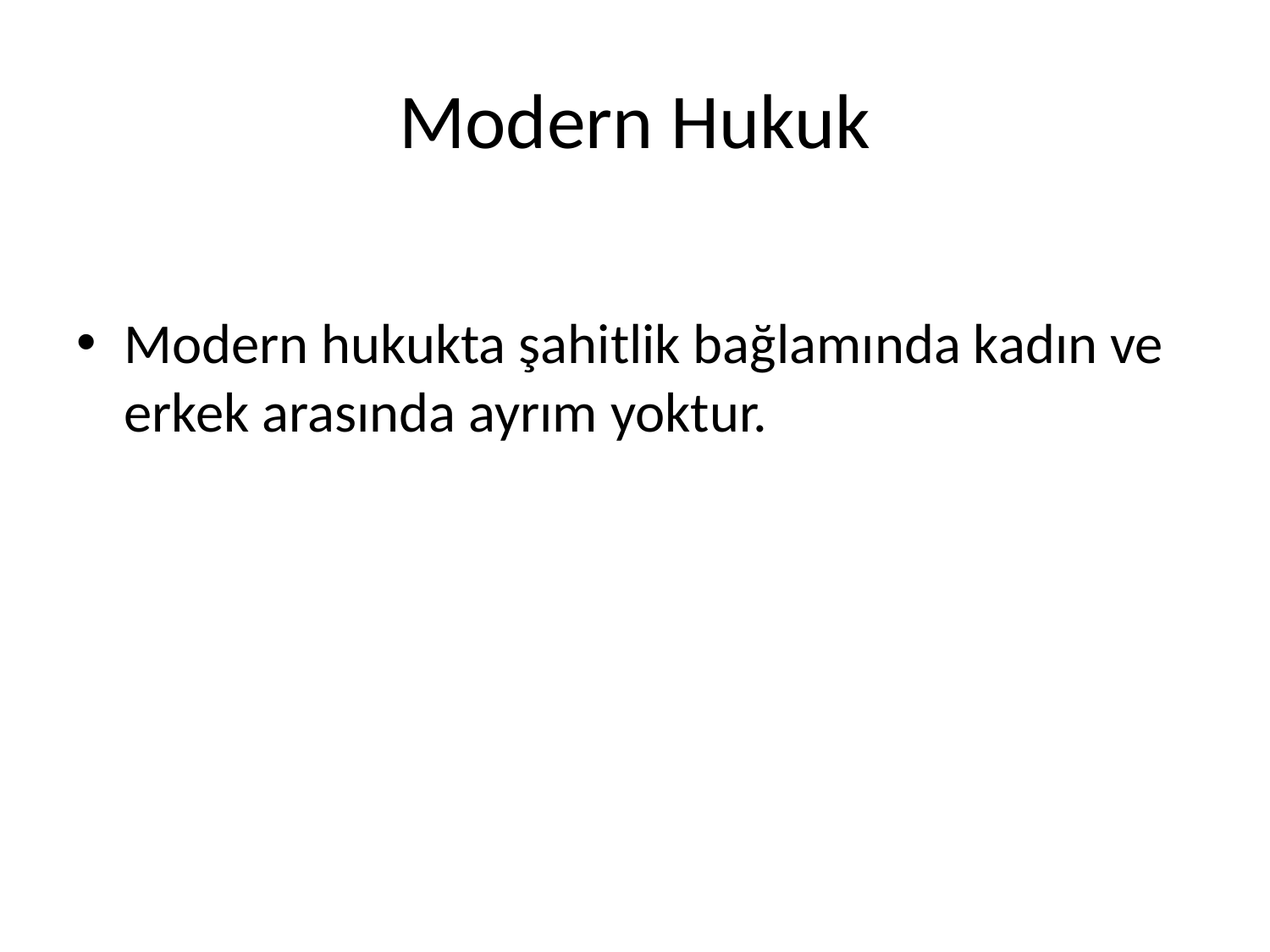

# Modern Hukuk

Modern hukukta şahitlik bağlamında kadın ve erkek arasında ayrım yoktur.